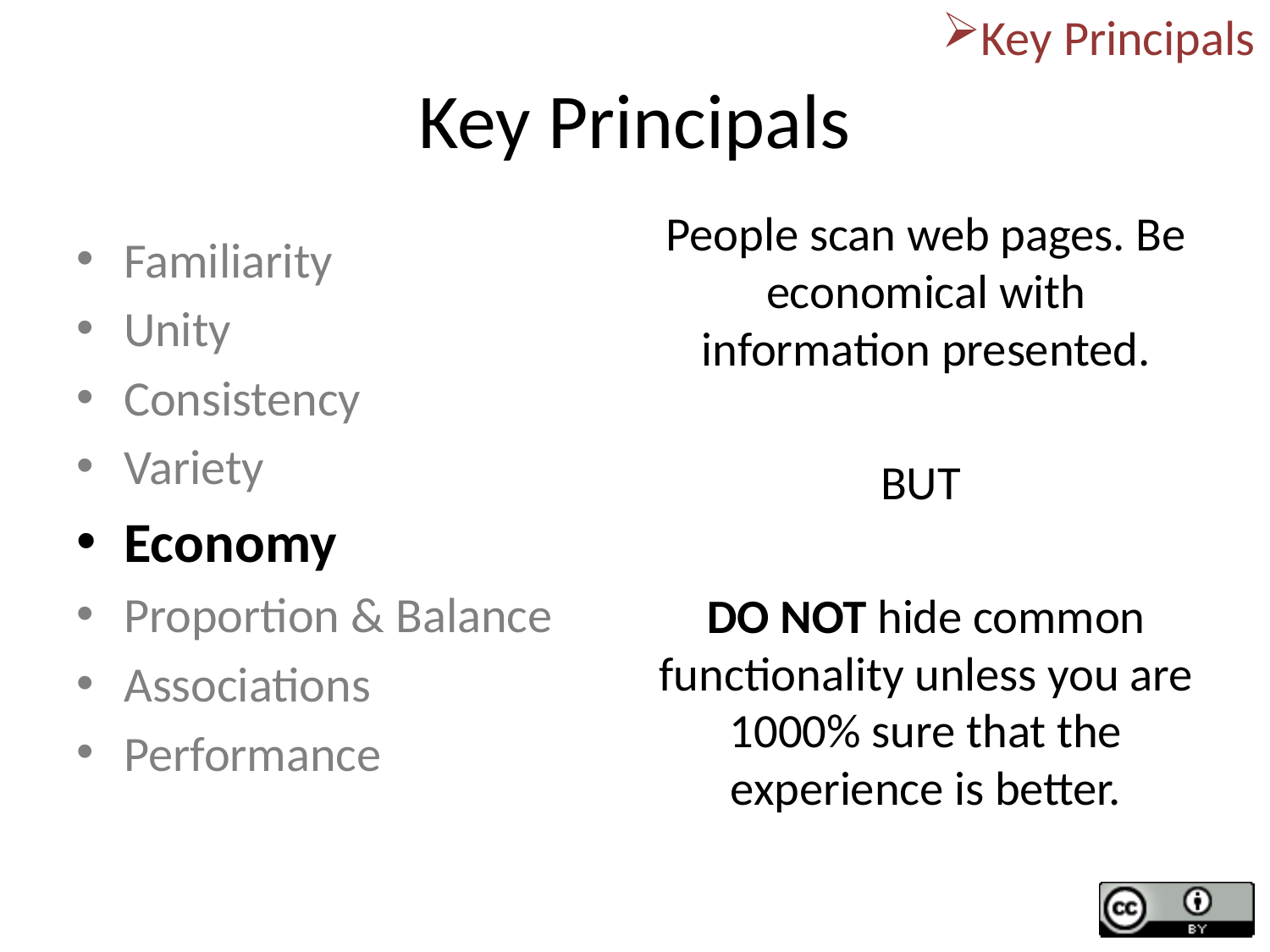

Key Principals
# Key Principals
People scan web pages. Be economical with information presented.

BUT

DO NOT hide common functionality unless you are 1000% sure that the experience is better.
Familiarity
Unity
Consistency
Variety
Economy
Proportion & Balance
Associations
Performance